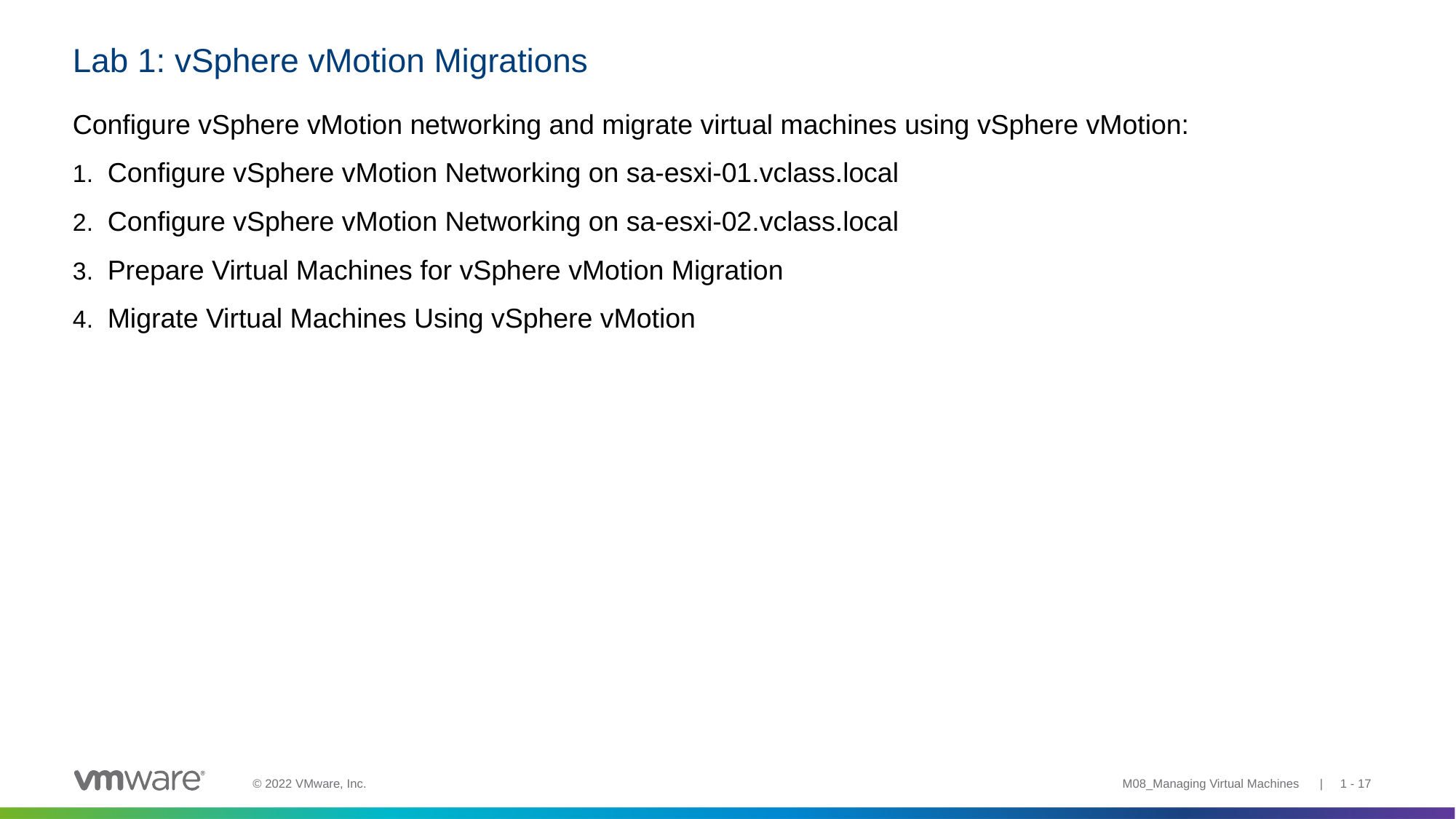

# Lab 1: vSphere vMotion Migrations
Configure vSphere vMotion networking and migrate virtual machines using vSphere vMotion:
Configure vSphere vMotion Networking on sa-esxi-01.vclass.local
Configure vSphere vMotion Networking on sa-esxi-02.vclass.local
Prepare Virtual Machines for vSphere vMotion Migration
Migrate Virtual Machines Using vSphere vMotion
M08_Managing Virtual Machines      |     1 - 17